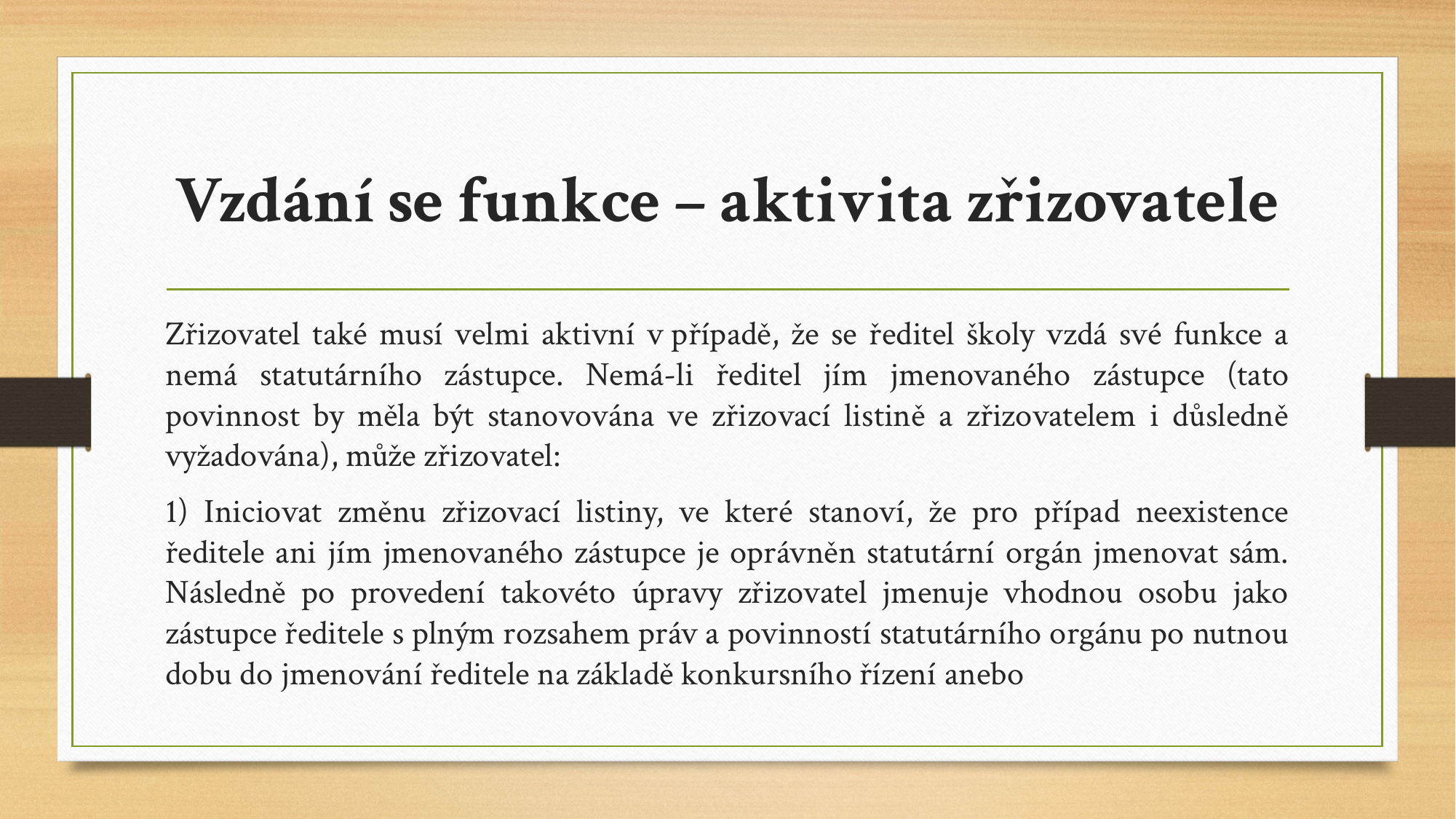

# Vzdání se funkce – aktivita zřizovatele
Zřizovatel také musí velmi aktivní v případě, že se ředitel školy vzdá své funkce a nemá statutárního zástupce. Nemá-li ředitel jím jmenovaného zástupce (tato povinnost by měla být stanovována ve zřizovací listině a zřizovatelem i důsledně vyžadována), může zřizovatel:
1) Iniciovat změnu zřizovací listiny, ve které stanoví, že pro případ neexistence ředitele ani jím jmenovaného zástupce je oprávněn statutární orgán jmenovat sám. Následně po provedení takovéto úpravy zřizovatel jmenuje vhodnou osobu jako zástupce ředitele s plným rozsahem práv a povinností statutárního orgánu po nutnou dobu do jmenování ředitele na základě konkursního řízení anebo